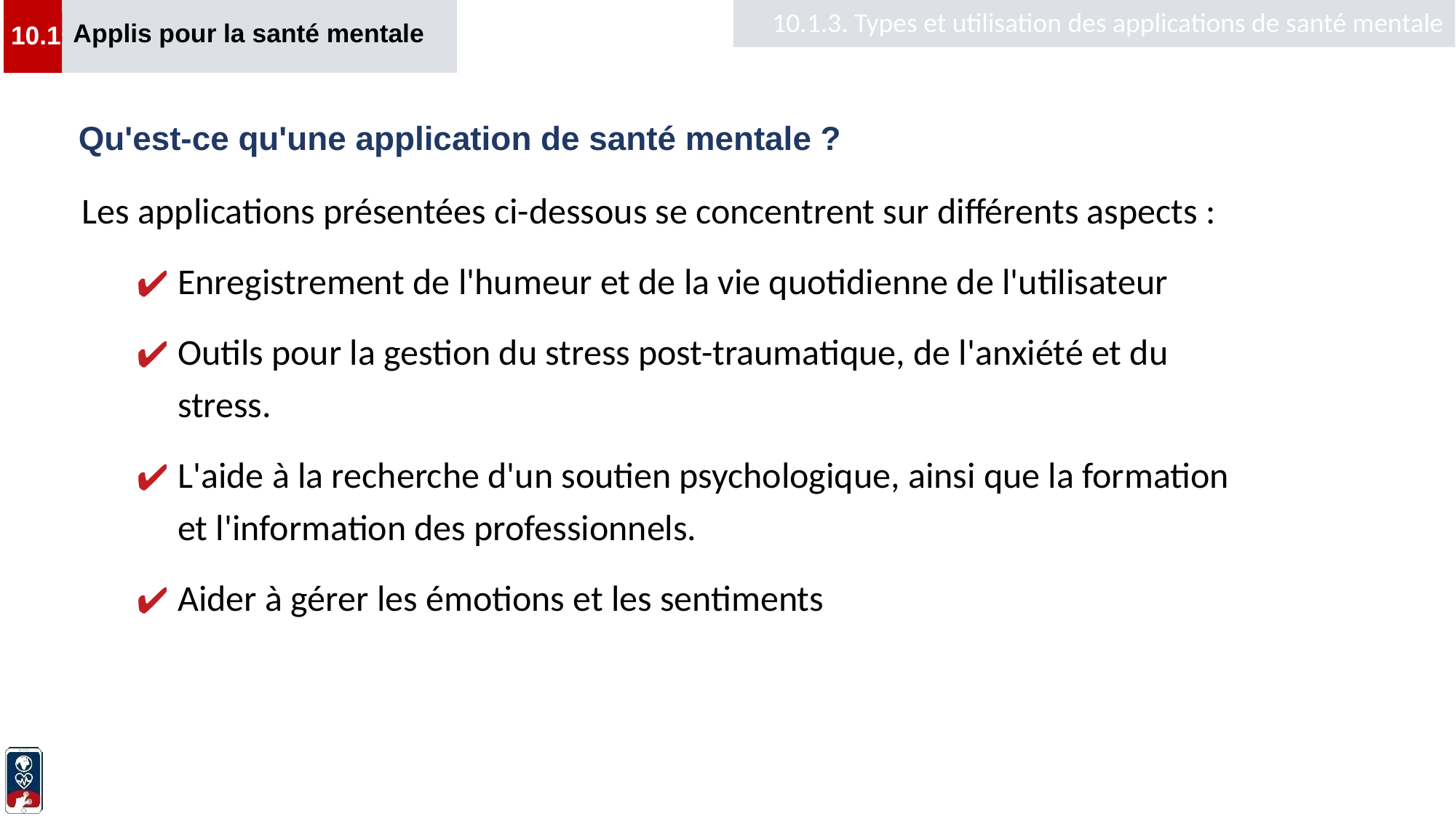

Applis pour la santé mentale
10.1.3. Types et utilisation des applications de santé mentale
10.1
# Qu'est-ce qu'une application de santé mentale ?
Les applications présentées ci-dessous se concentrent sur différents aspects :
Enregistrement de l'humeur et de la vie quotidienne de l'utilisateur
Outils pour la gestion du stress post-traumatique, de l'anxiété et du stress.
L'aide à la recherche d'un soutien psychologique, ainsi que la formation et l'information des professionnels.
Aider à gérer les émotions et les sentiments